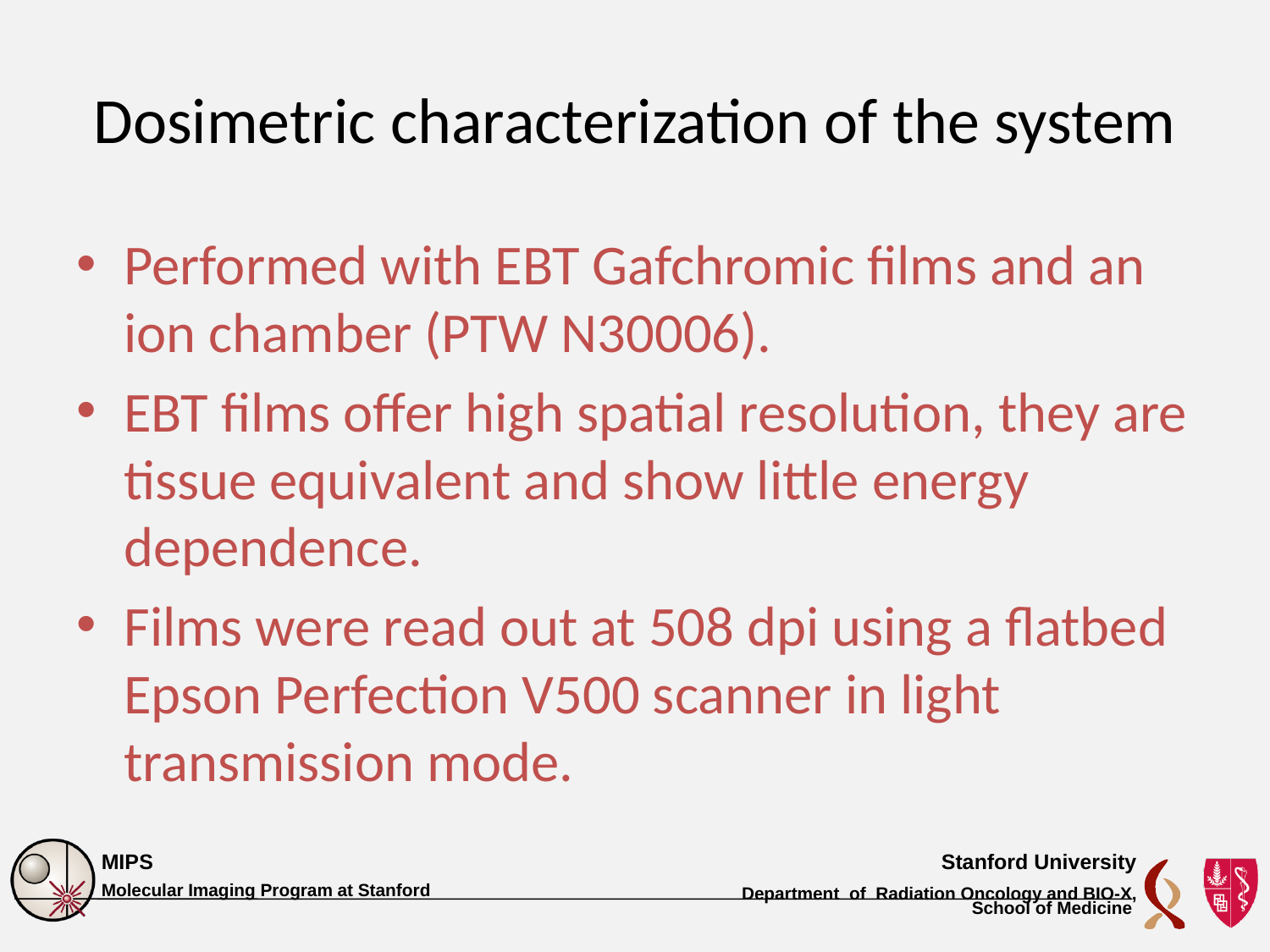

# Dosimetric characterization of the system
Performed with EBT Gafchromic films and an ion chamber (PTW N30006).
EBT films offer high spatial resolution, they are tissue equivalent and show little energy dependence.
Films were read out at 508 dpi using a flatbed Epson Perfection V500 scanner in light transmission mode.